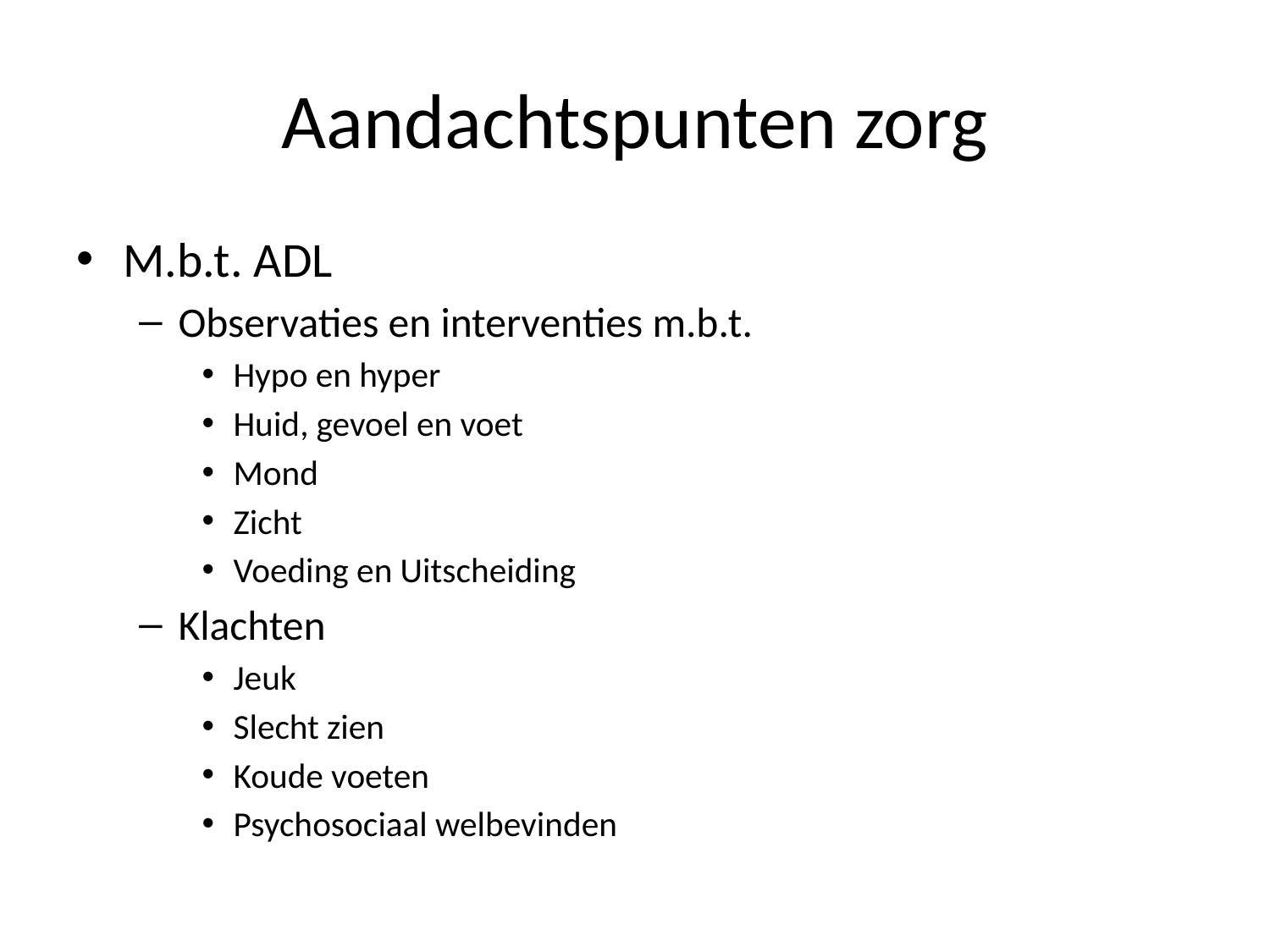

# Aandachtspunten zorg
M.b.t. ADL
Observaties en interventies m.b.t.
Hypo en hyper
Huid, gevoel en voet
Mond
Zicht
Voeding en Uitscheiding
Klachten
Jeuk
Slecht zien
Koude voeten
Psychosociaal welbevinden